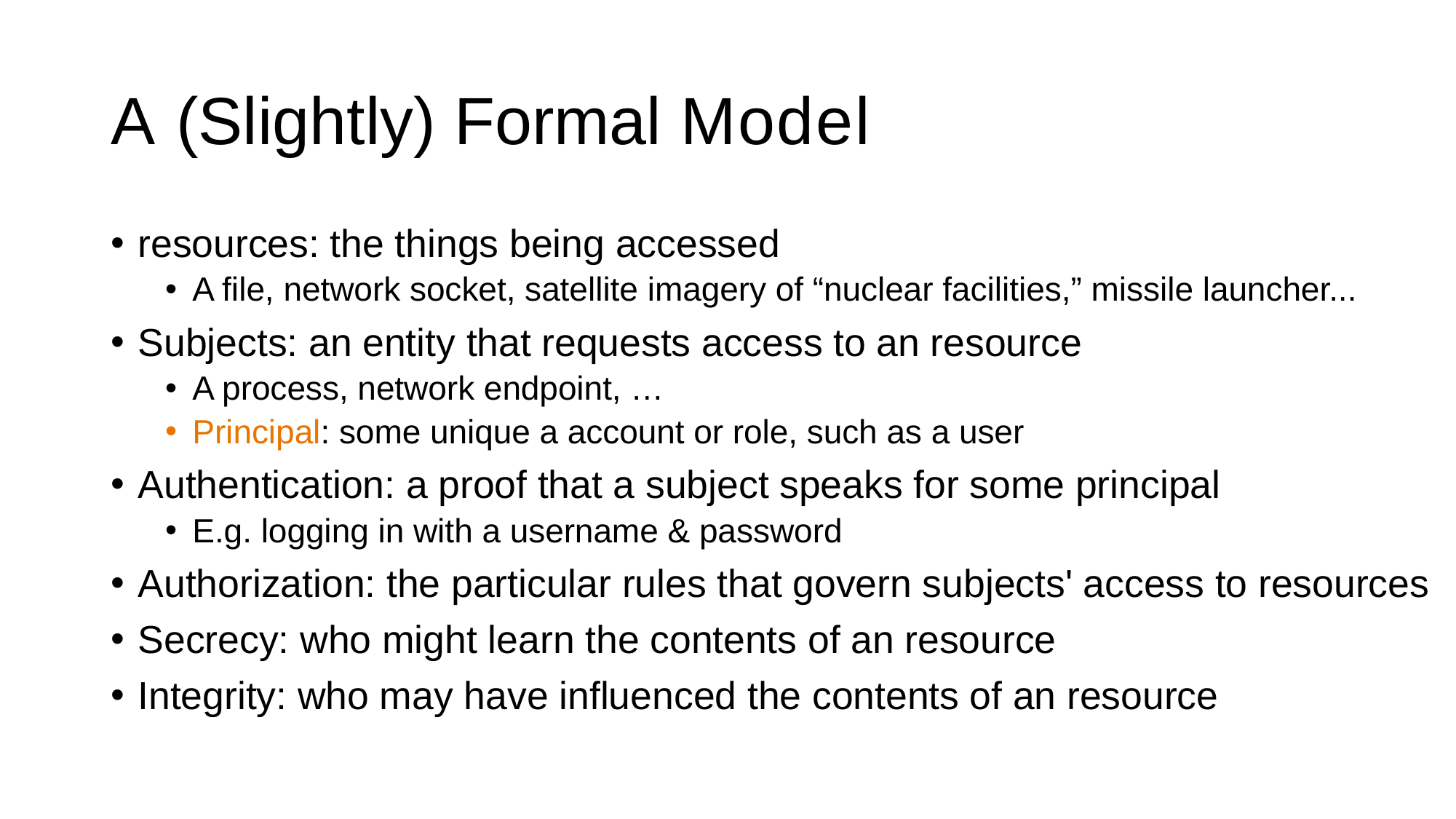

# A (Slightly) Formal Model
resources: the things being accessed
A file, network socket, satellite imagery of “nuclear facilities,” missile launcher...
Subjects: an entity that requests access to an resource
A process, network endpoint, …
Principal: some unique a account or role, such as a user
Authentication: a proof that a subject speaks for some principal
E.g. logging in with a username & password
Authorization: the particular rules that govern subjects' access to resources
Secrecy: who might learn the contents of an resource
Integrity: who may have influenced the contents of an resource